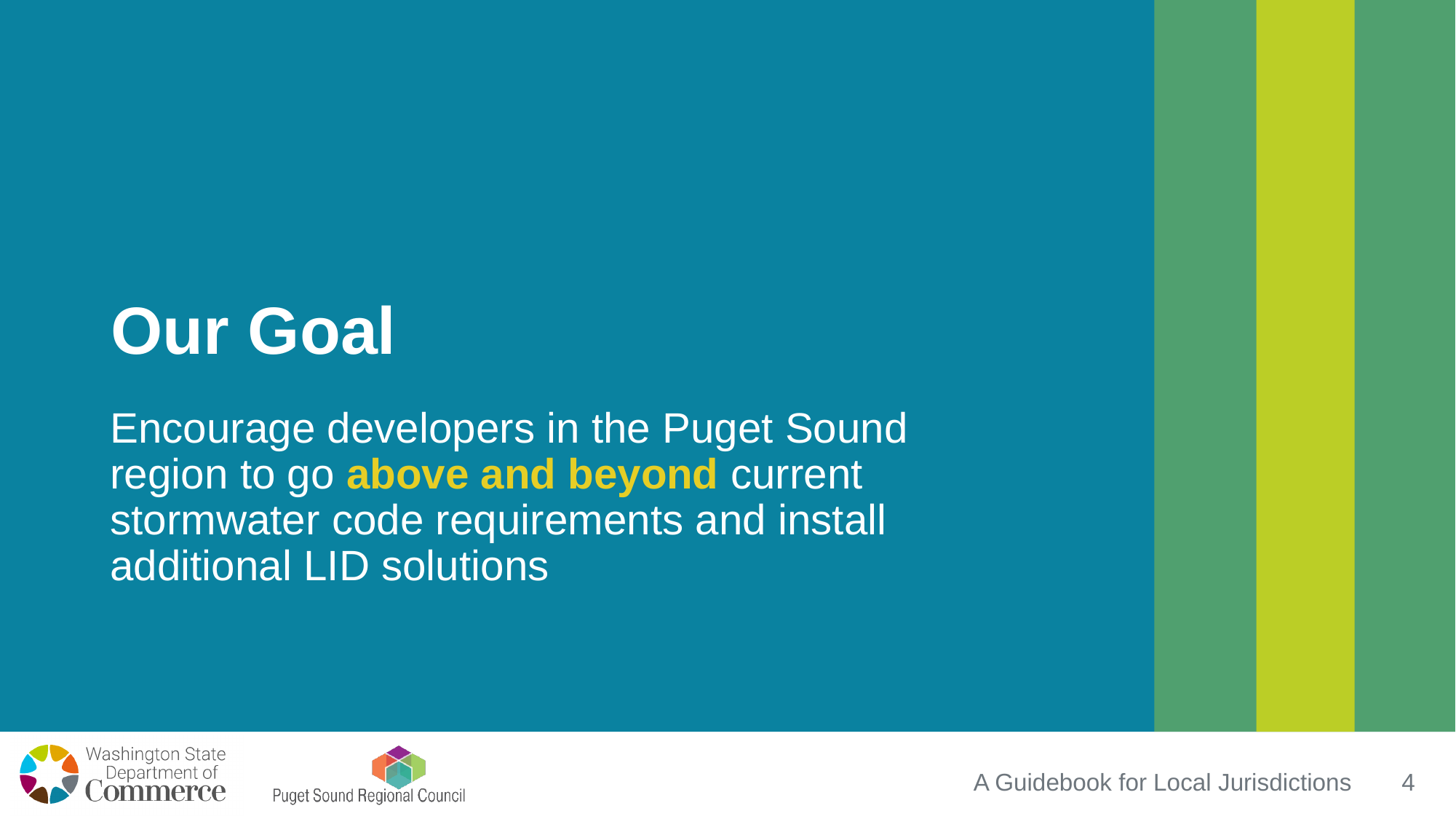

# Our Goal
Encourage developers in the Puget Sound region to go above and beyond current stormwater code requirements and install additional LID solutions

A Guidebook for Local Jurisdictions
4